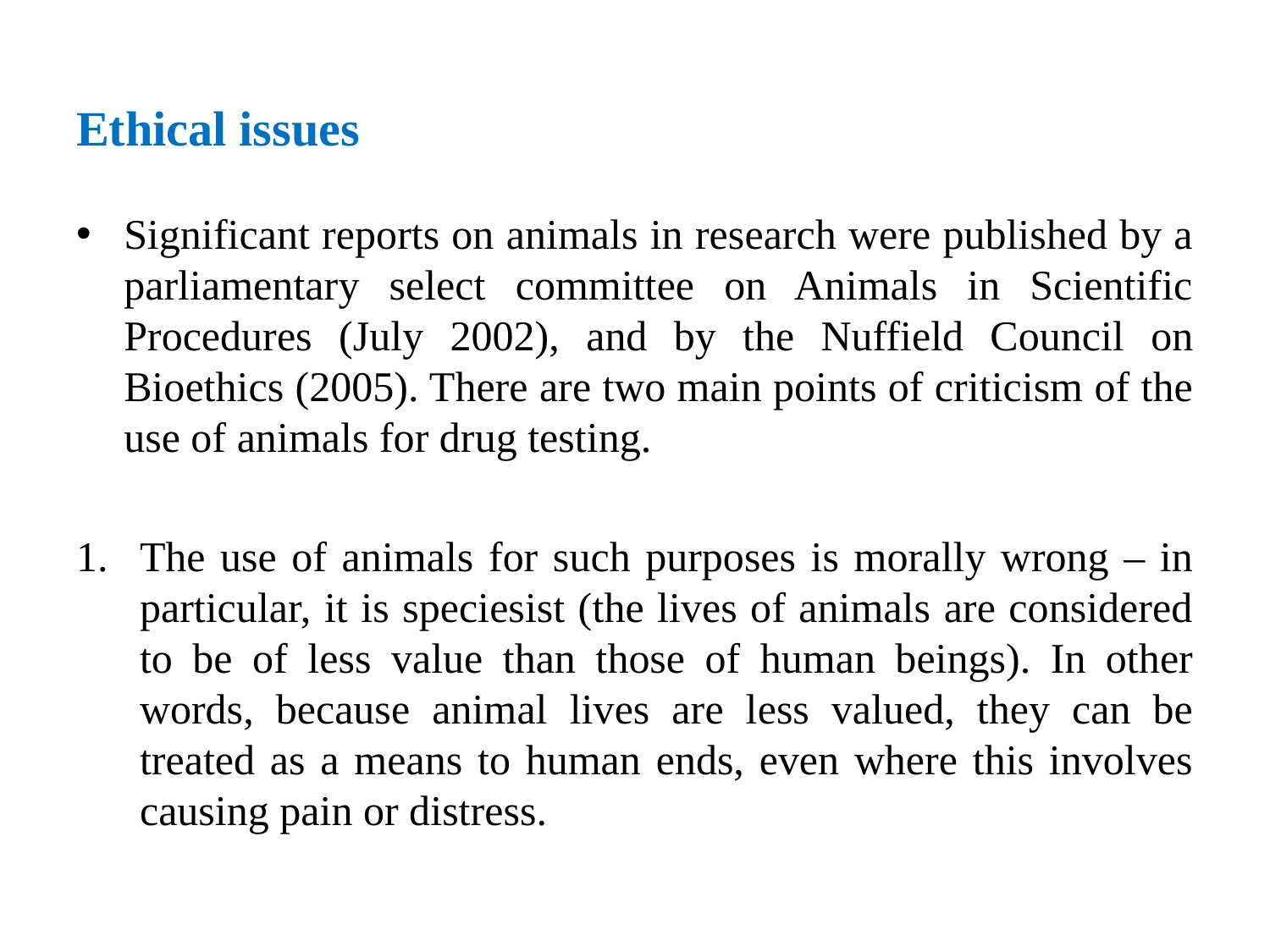

# Ethical issues
Significant reports on animals in research were published by a parliamentary select committee on Animals in Scientific Procedures (July 2002), and by the Nuffield Council on Bioethics (2005). There are two main points of criticism of the use of animals for drug testing.

The use of animals for such purposes is morally wrong – in particular, it is speciesist (the lives of animals are considered to be of less value than those of human beings). In other words, because animal lives are less valued, they can be treated as a means to human ends, even where this involves causing pain or distress.